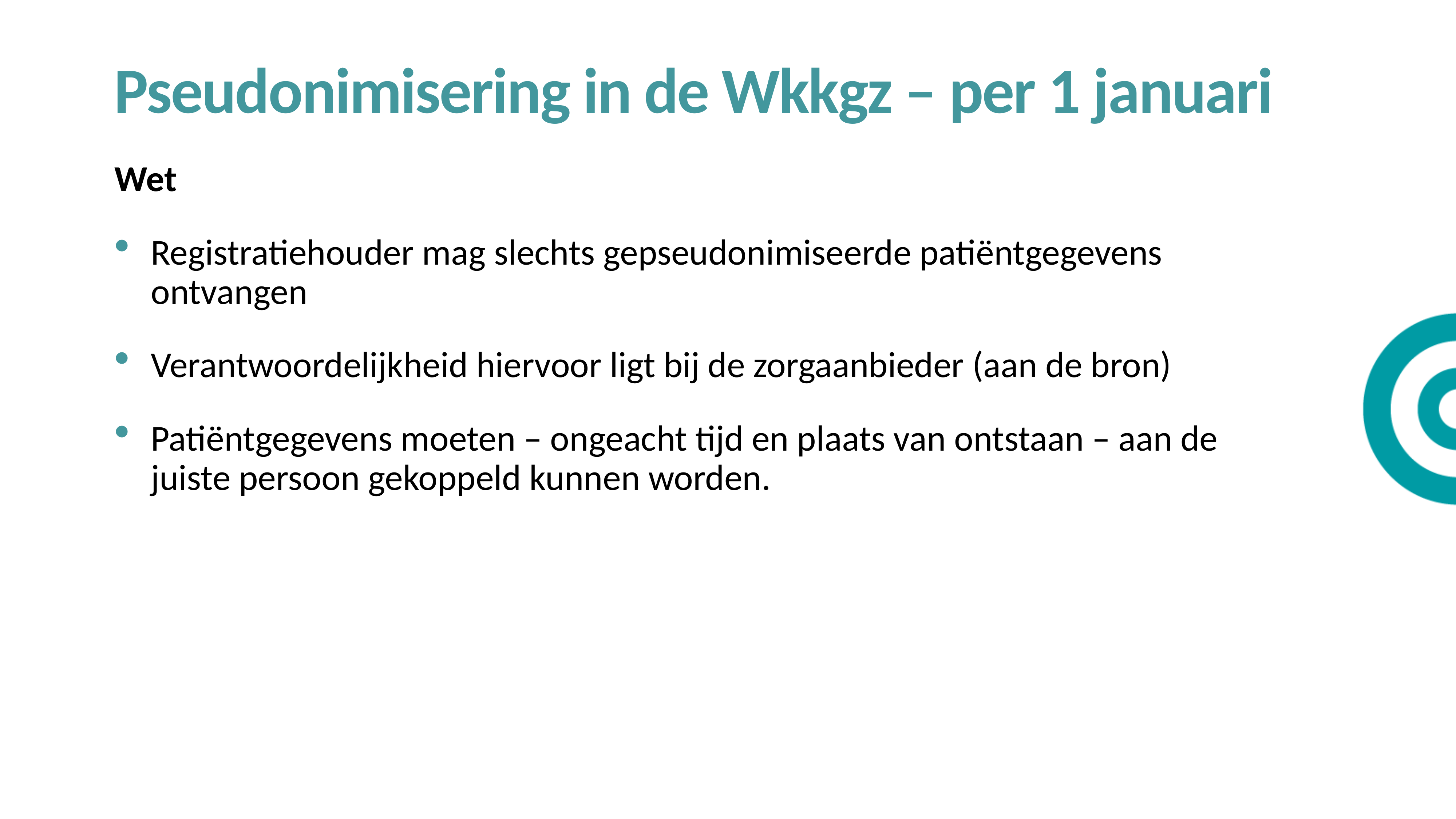

Pseudonimisering in de Wkkgz – per 1 januari
Wet
Registratiehouder mag slechts gepseudonimiseerde patiëntgegevens ontvangen
Verantwoordelijkheid hiervoor ligt bij de zorgaanbieder (aan de bron)
Patiëntgegevens moeten – ongeacht tijd en plaats van ontstaan – aan de juiste persoon gekoppeld kunnen worden.